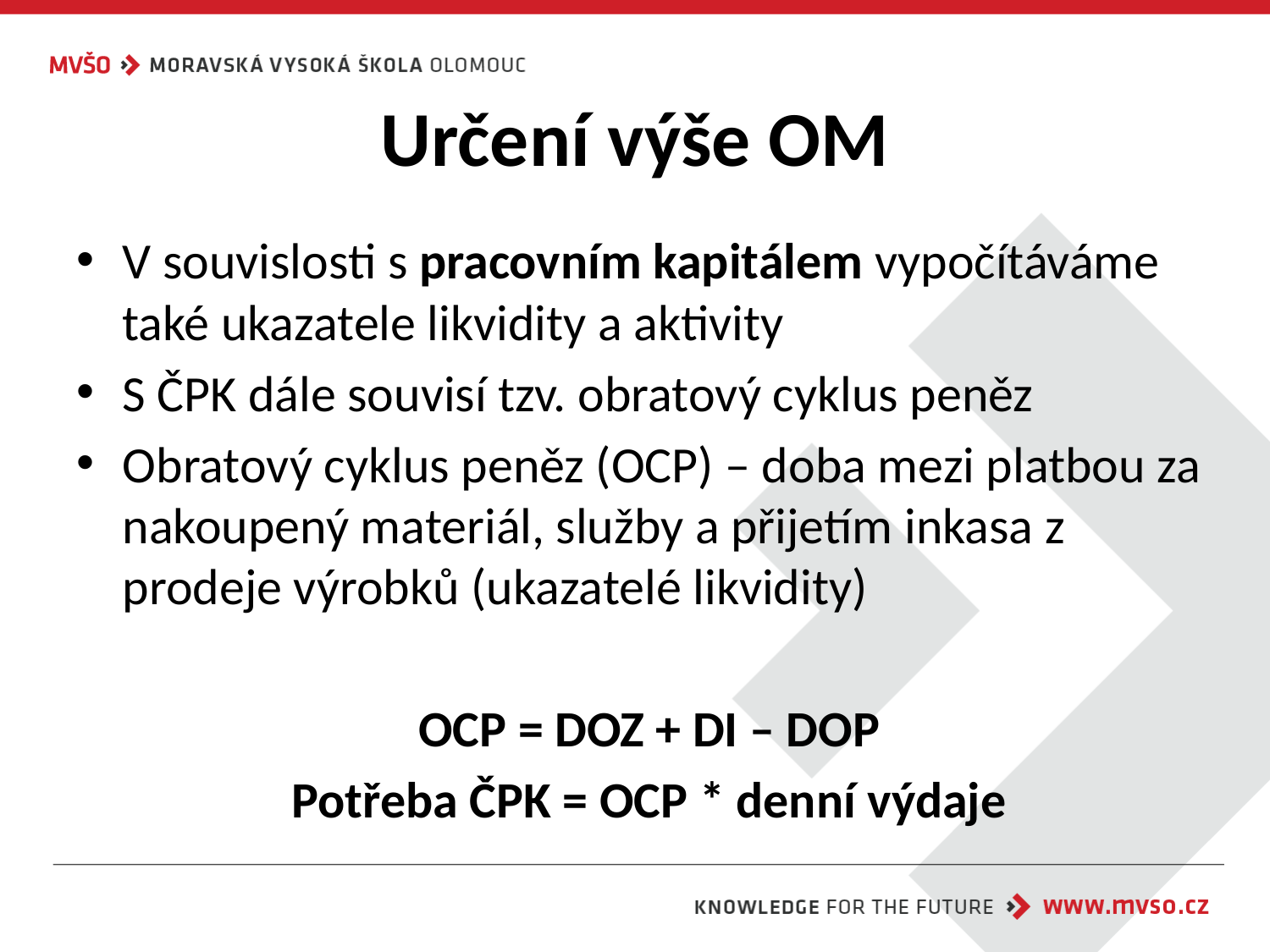

# Určení výše OM
V souvislosti s pracovním kapitálem vypočítáváme také ukazatele likvidity a aktivity
S ČPK dále souvisí tzv. obratový cyklus peněz
Obratový cyklus peněz (OCP) – doba mezi platbou za nakoupený materiál, služby a přijetím inkasa z prodeje výrobků (ukazatelé likvidity)

OCP = DOZ + DI – DOP
Potřeba ČPK = OCP * denní výdaje